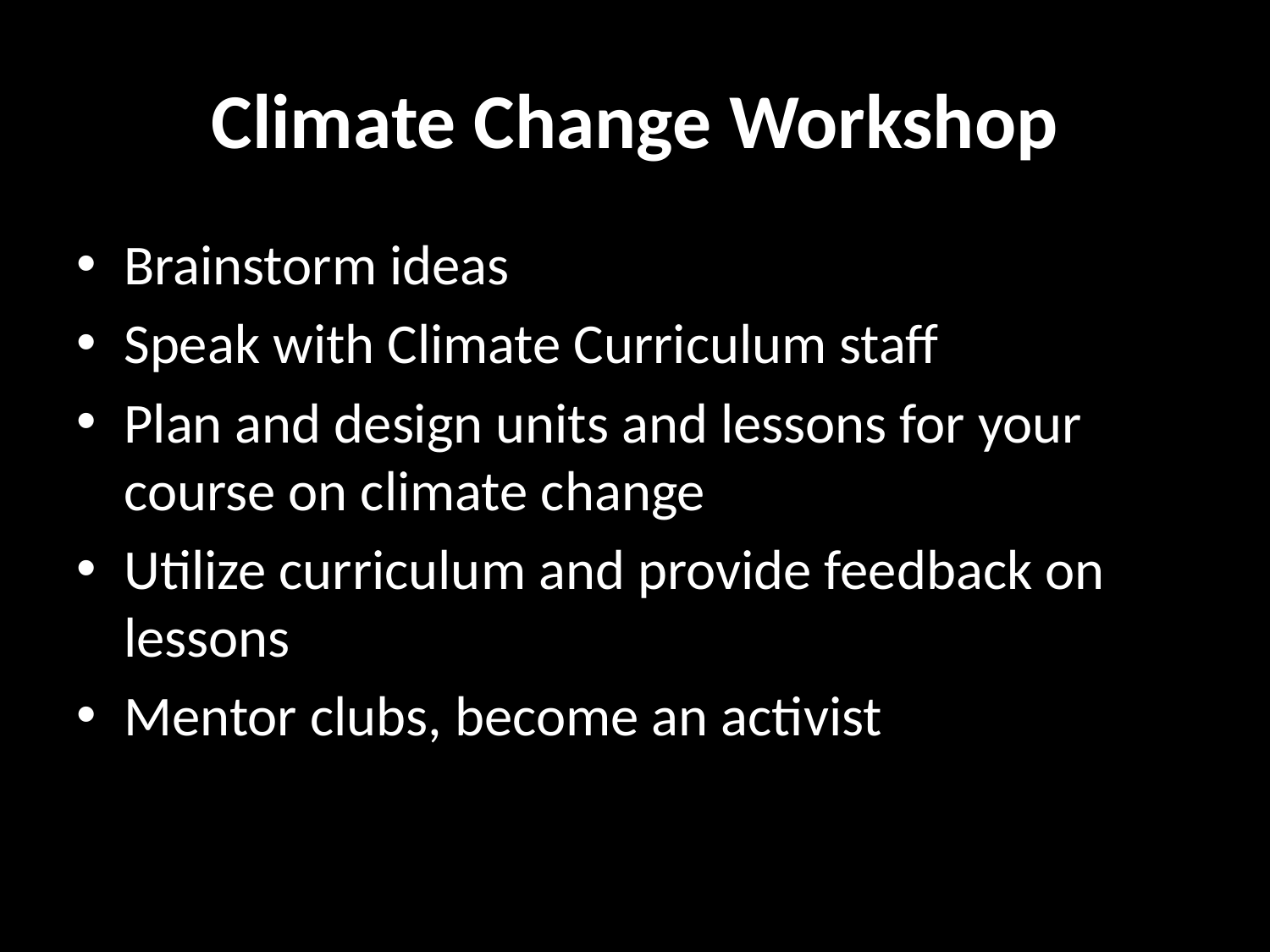

# Climate Change Workshop
Brainstorm ideas
Speak with Climate Curriculum staff
Plan and design units and lessons for your course on climate change
Utilize curriculum and provide feedback on lessons
Mentor clubs, become an activist